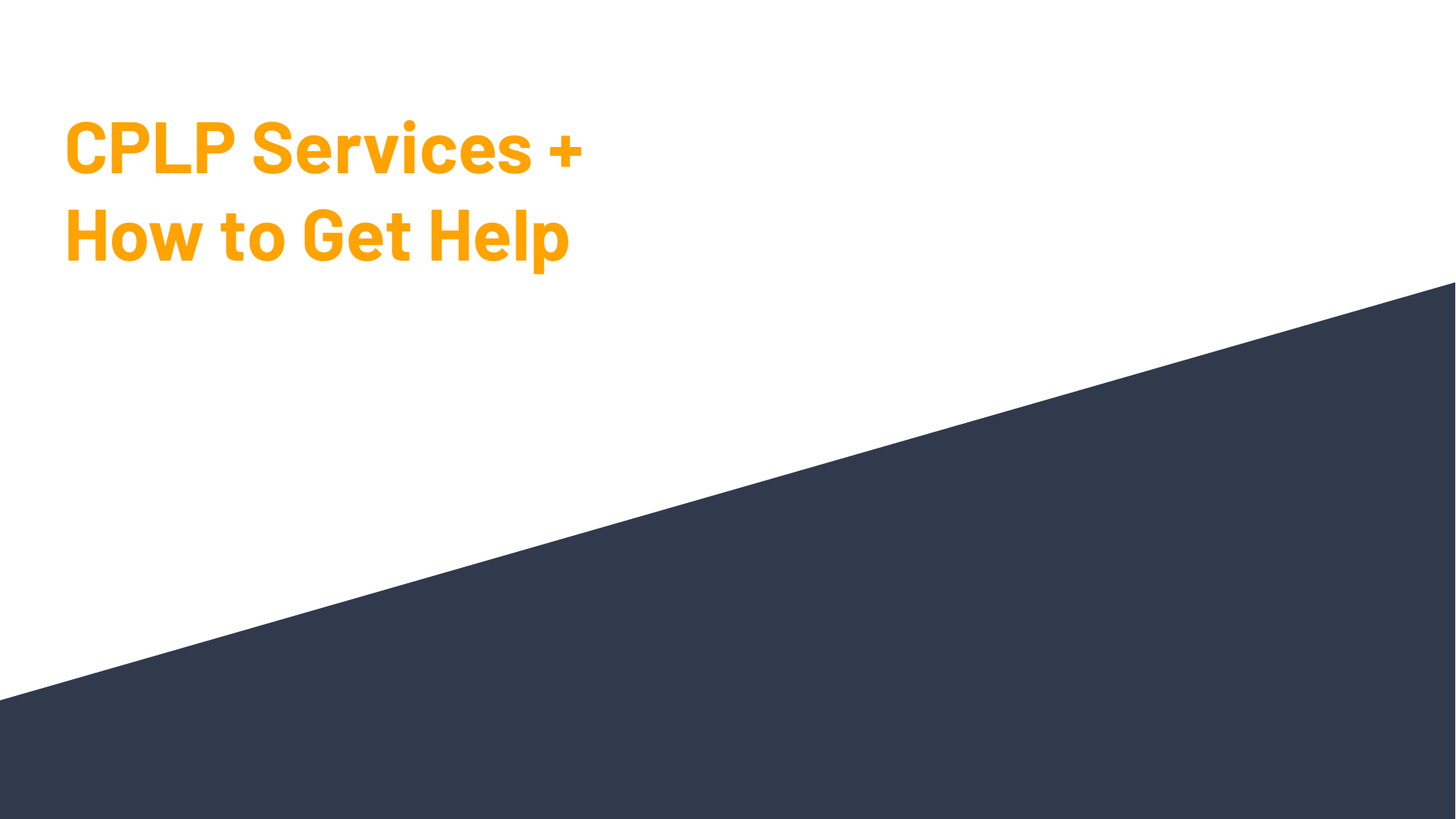

# CPLP Services +
How to Get Help